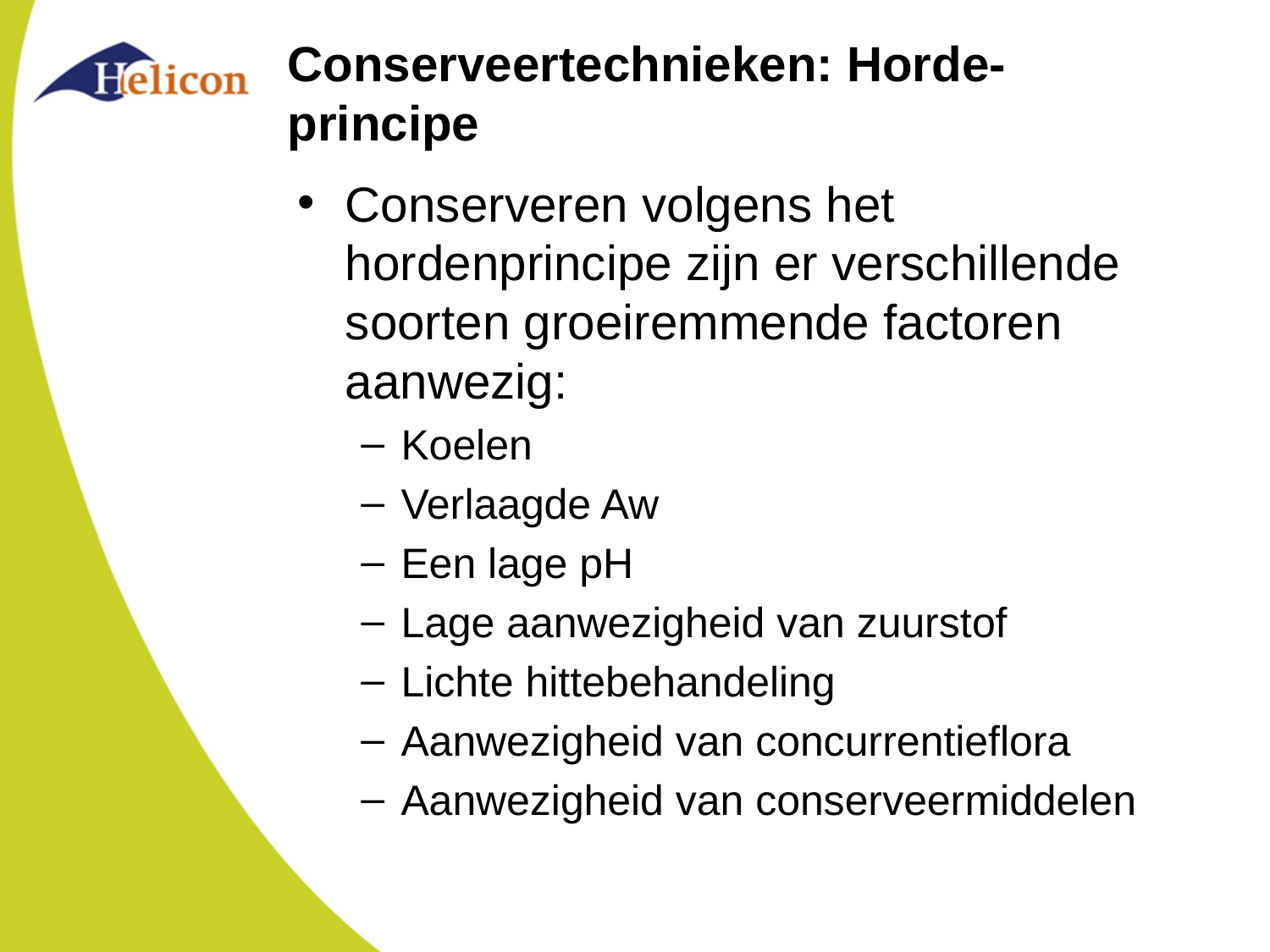

# Conserveertechnieken: Horde-principe
Conserveren volgens het hordenprincipe zijn er verschillende soorten groeiremmende factoren aanwezig:
Koelen
Verlaagde Aw
Een lage pH
Lage aanwezigheid van zuurstof
Lichte hittebehandeling
Aanwezigheid van concurrentieflora
Aanwezigheid van conserveermiddelen